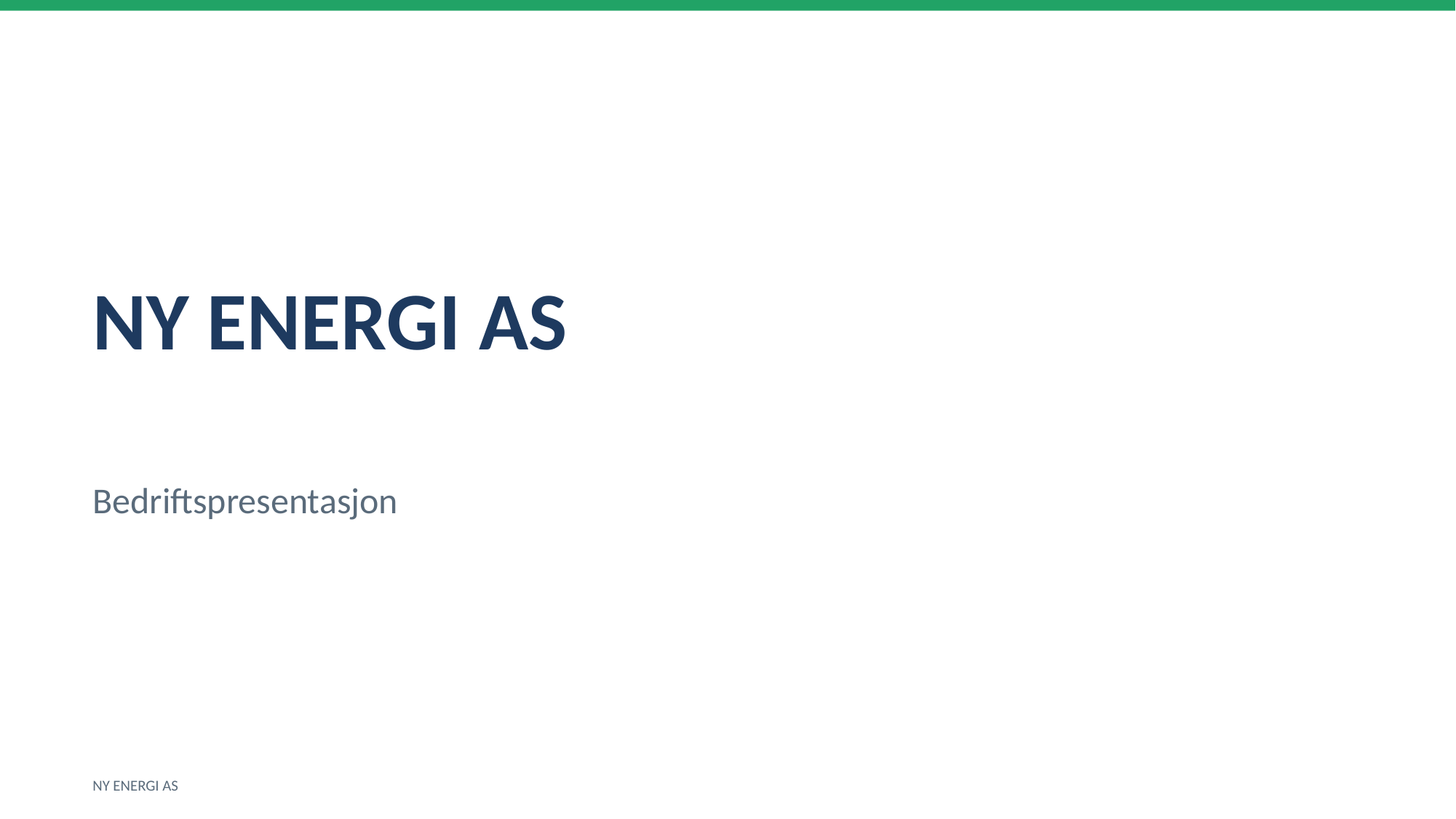

NY ENERGI AS
Bedriftspresentasjon
NY ENERGI AS